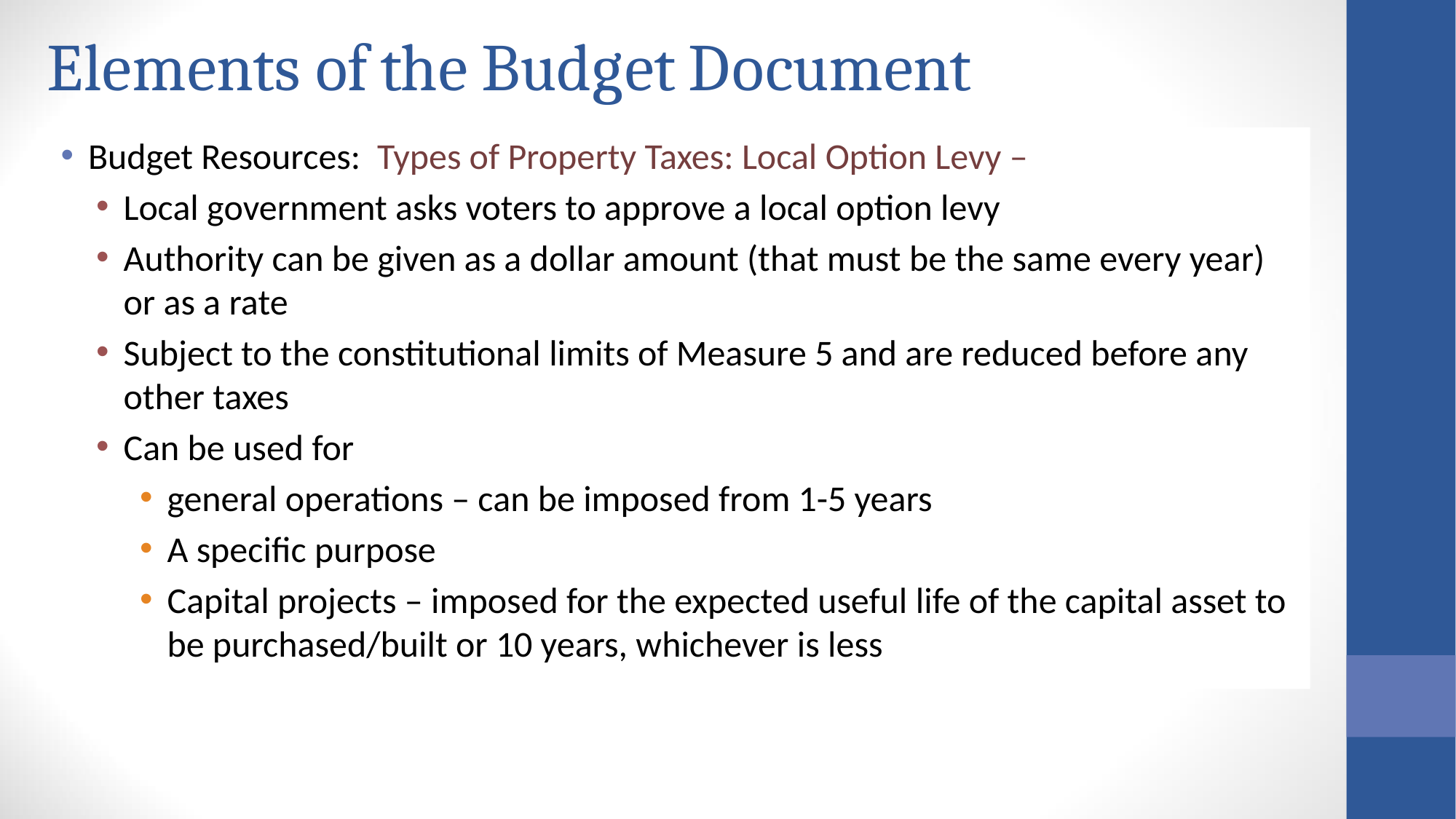

Elements of the Budget Document
Budget Resources:  Types of Property Taxes: Local Option Levy –
Local government asks voters to approve a local option levy
Authority can be given as a dollar amount (that must be the same every year) or as a rate
Subject to the constitutional limits of Measure 5 and are reduced before any other taxes
Can be used for
general operations – can be imposed from 1-5 years
A specific purpose
Capital projects – imposed for the expected useful life of the capital asset to be purchased/built or 10 years, whichever is less